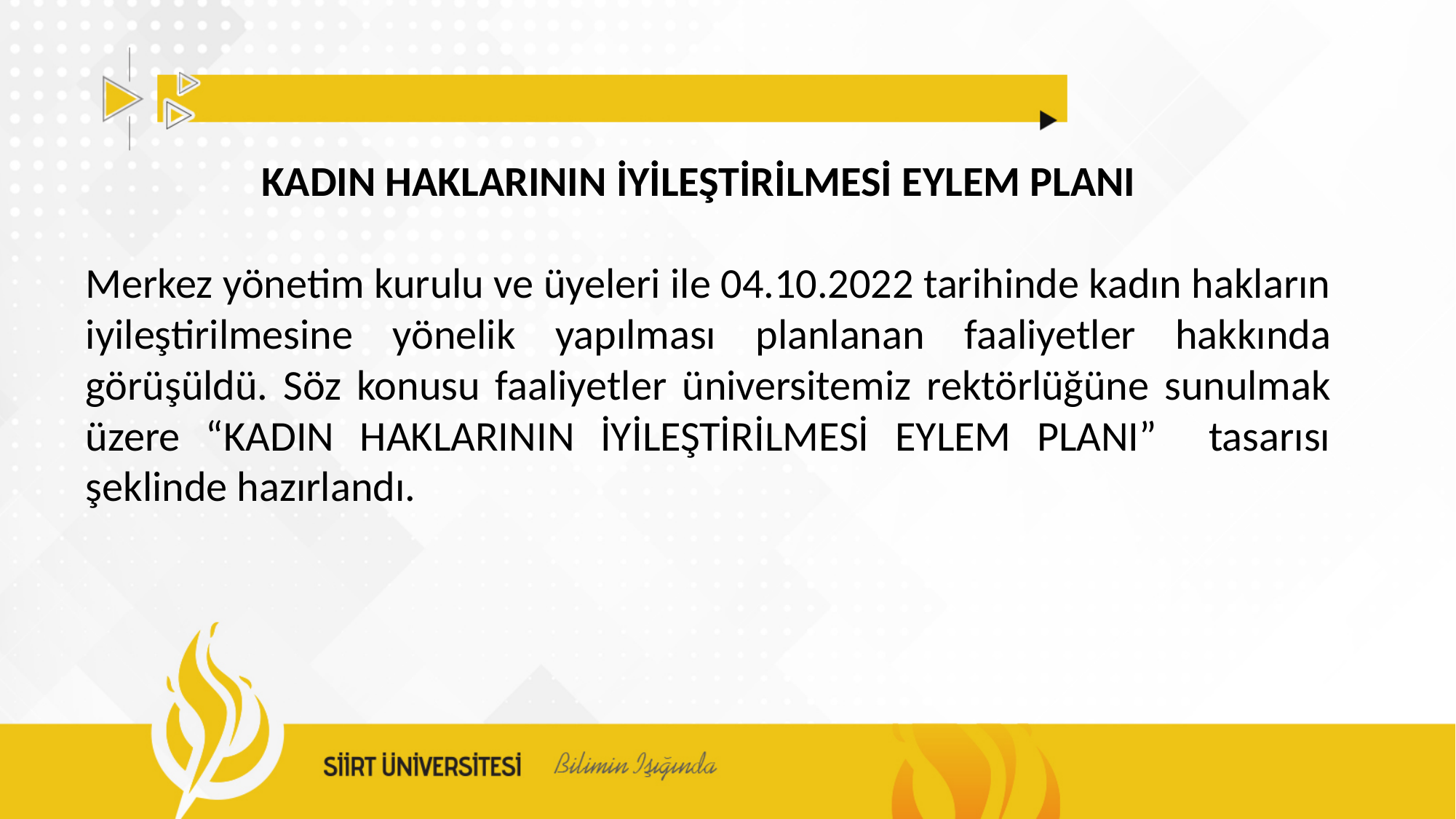

KADIN HAKLARININ İYİLEŞTİRİLMESİ EYLEM PLANI

Merkez yönetim kurulu ve üyeleri ile 04.10.2022 tarihinde kadın hakların iyileştirilmesine yönelik yapılması planlanan faaliyetler hakkında görüşüldü. Söz konusu faaliyetler üniversitemiz rektörlüğüne sunulmak üzere “KADIN HAKLARININ İYİLEŞTİRİLMESİ EYLEM PLANI”  tasarısı şeklinde hazırlandı.